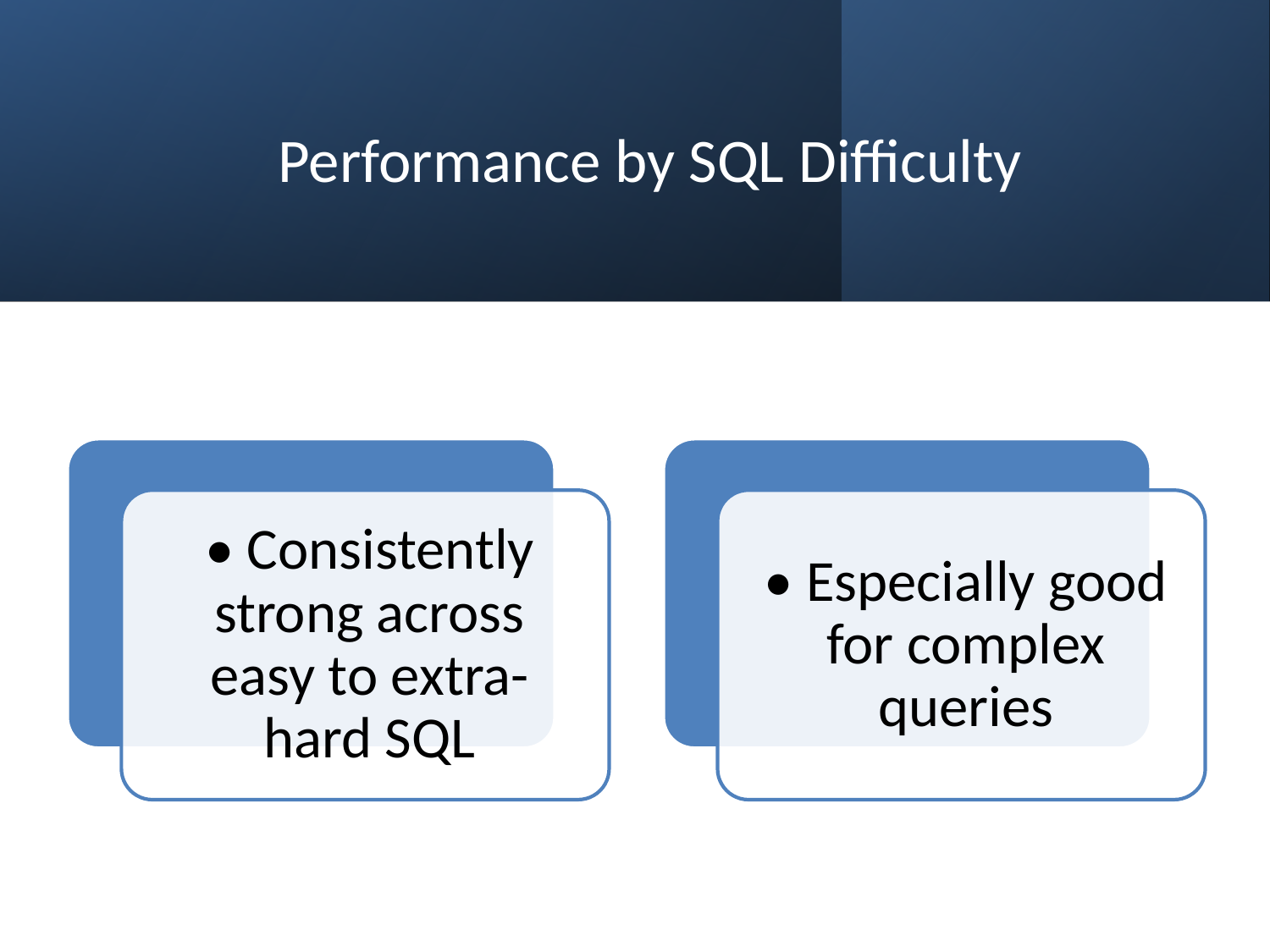

# Performance by SQL Difficulty
• Consistently strong across easy to extra-hard SQL
• Especially good for complex queries